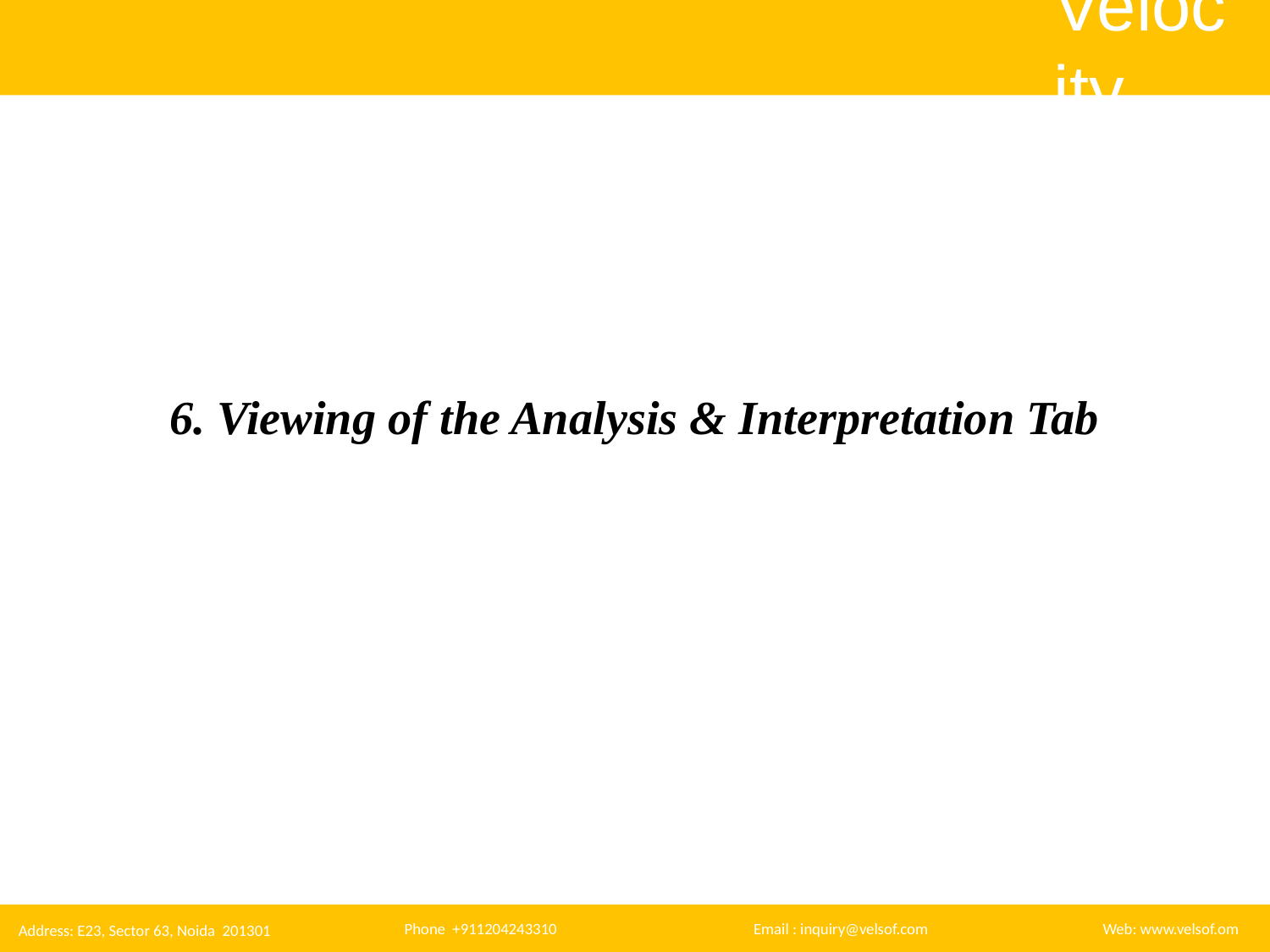

6. Viewing of the Analysis & Interpretation Tab